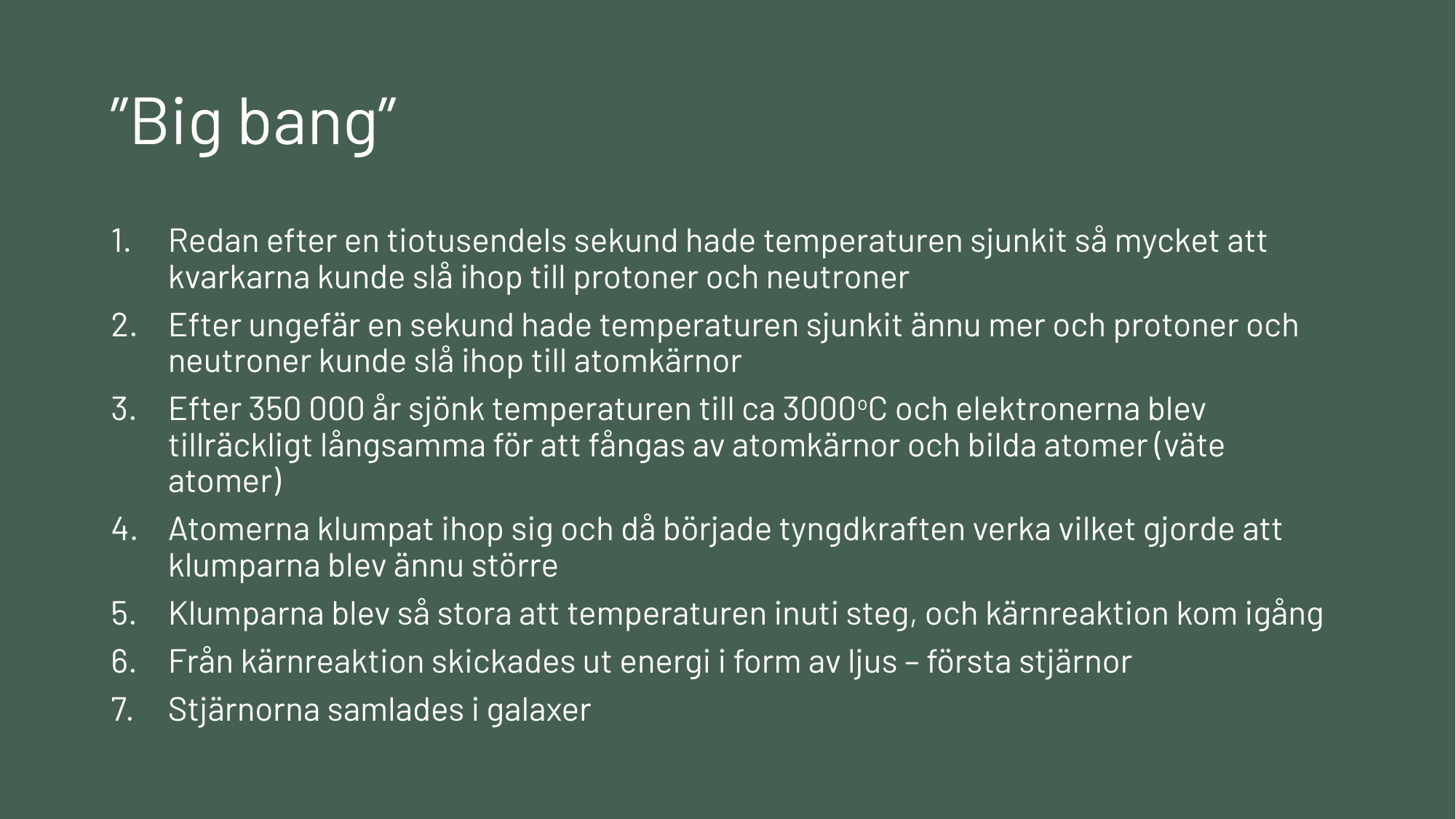

# ”Big bang”
Redan efter en tiotusendels sekund hade temperaturen sjunkit så mycket att kvarkarna kunde slå ihop till protoner och neutroner
Efter ungefär en sekund hade temperaturen sjunkit ännu mer och protoner och neutroner kunde slå ihop till atomkärnor
Efter 350 000 år sjönk temperaturen till ca 3000oC och elektronerna blev tillräckligt långsamma för att fångas av atomkärnor och bilda atomer (väte atomer)
Atomerna klumpat ihop sig och då började tyngdkraften verka vilket gjorde att klumparna blev ännu större
Klumparna blev så stora att temperaturen inuti steg, och kärnreaktion kom igång
Från kärnreaktion skickades ut energi i form av ljus – första stjärnor
Stjärnorna samlades i galaxer